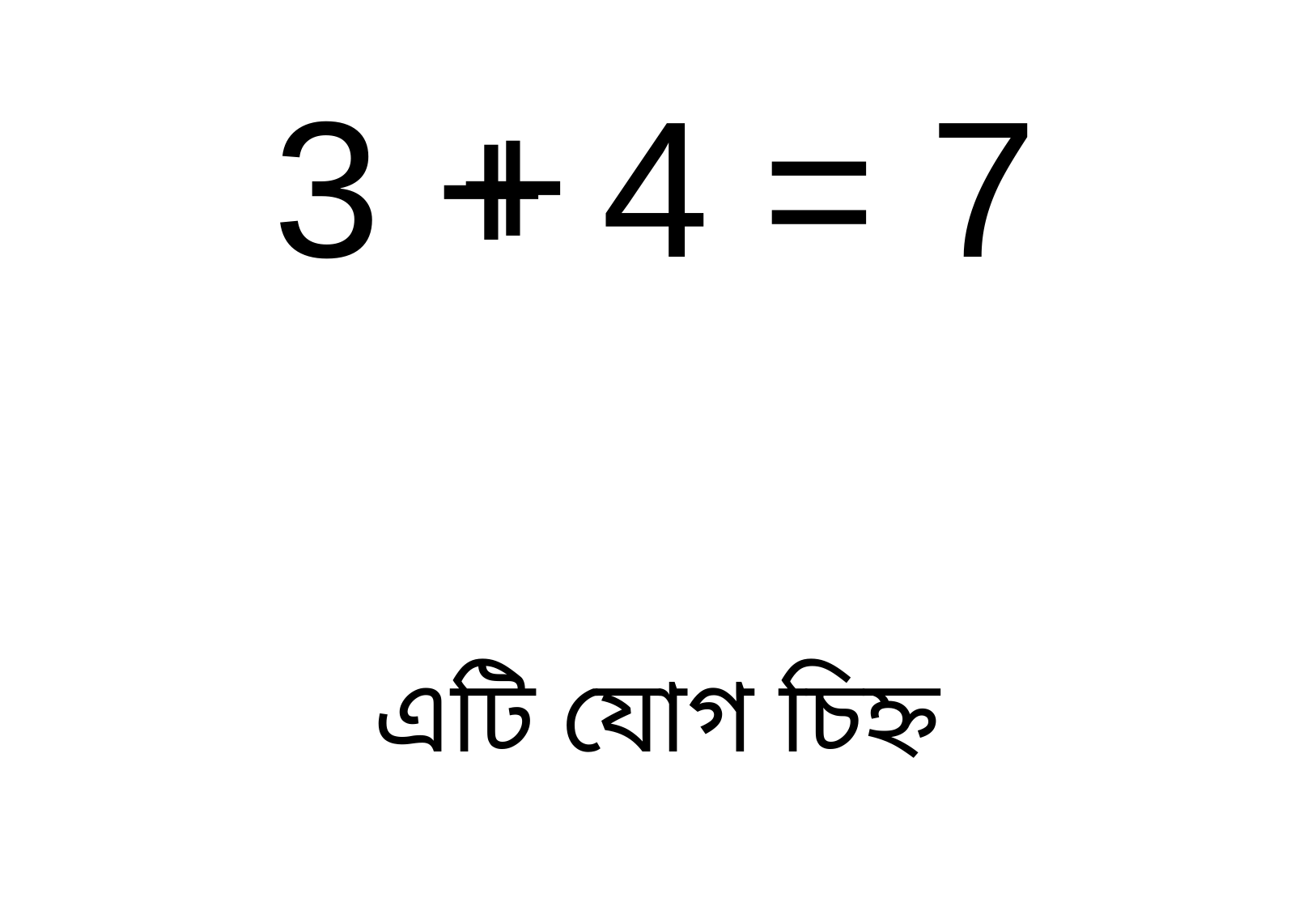

+
3 + 4 = 7
এটি যোগ চিহ্ন